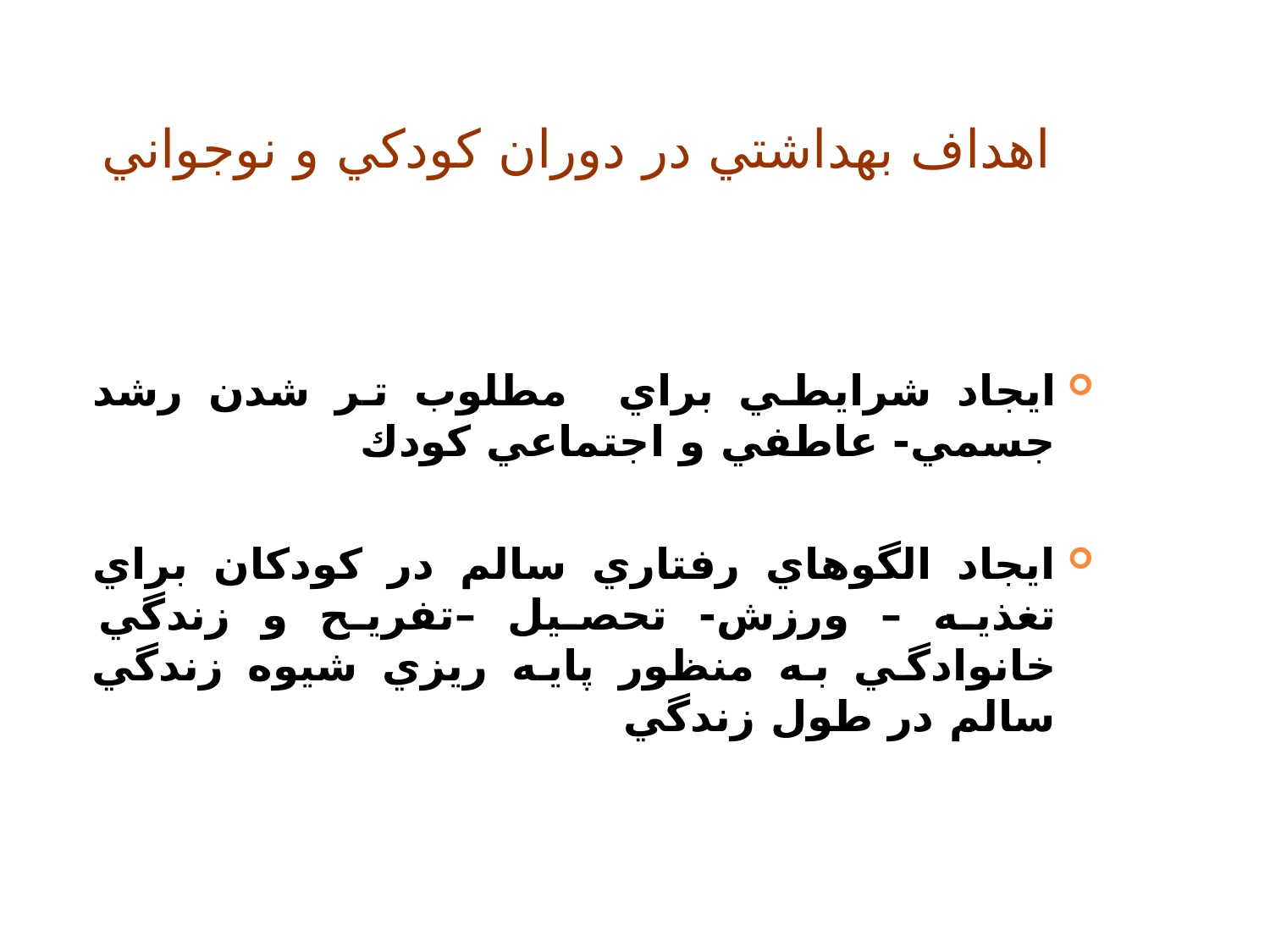

# اهداف بهداشتي در دوران كودكي و نوجواني
ايجاد شرايطي براي  مطلوب تر شدن رشد جسمي- عاطفي و اجتماعي كودك

ايجاد الگوهاي رفتاري سالم در كودكان براي تغذيه – ورزش- تحصيل –تفريح و زندگي خانوادگي به منظور پايه ريزي شيوه زندگي سالم در طول زندگي